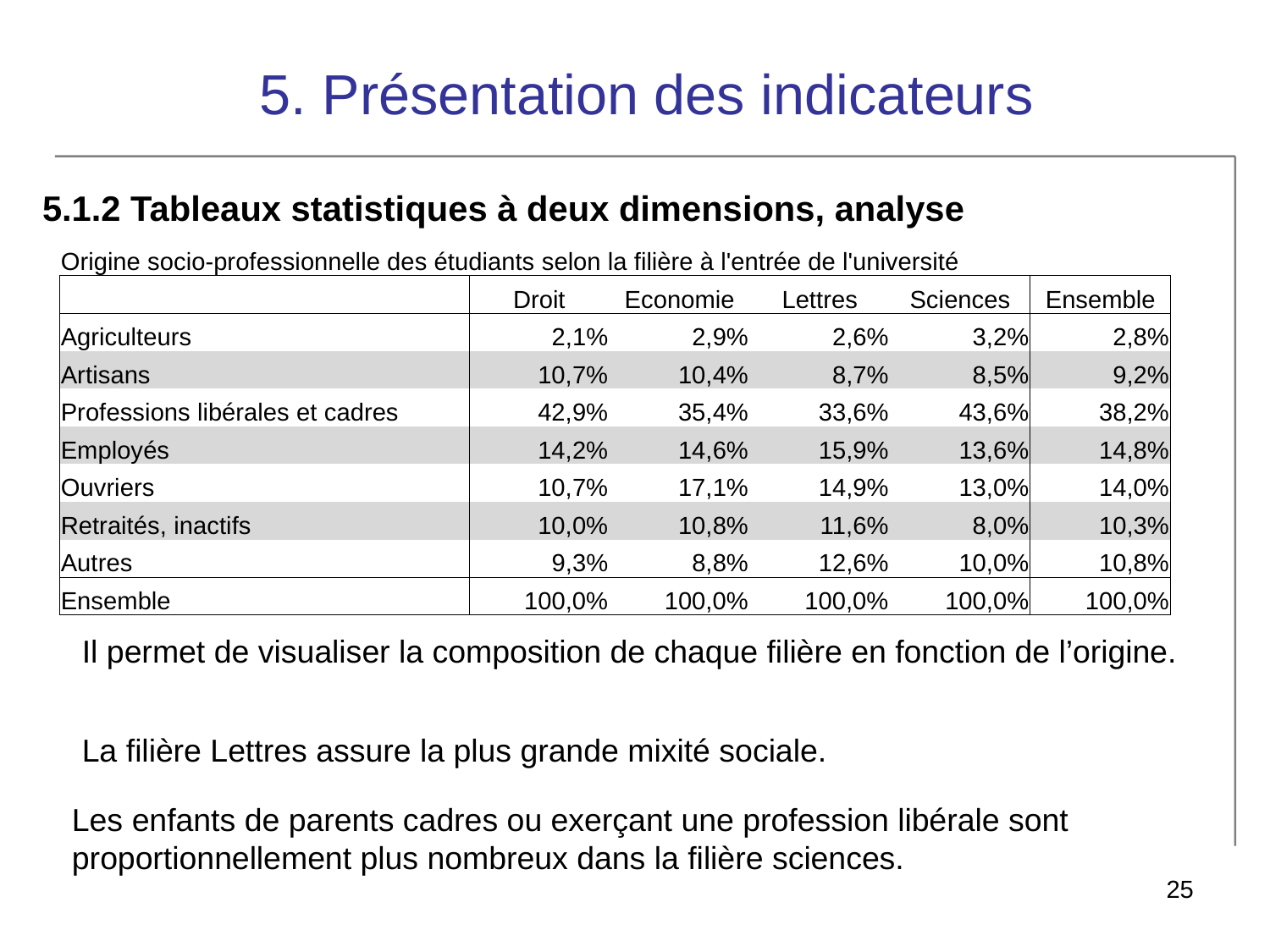

# 5. Présentation des indicateurs

5.1.2 Tableaux statistiques à deux dimensions, analyse
| Origine socio-professionnelle des étudiants selon la filière à l'entrée de l'université |  |  |  |  |  |
| --- | --- | --- | --- | --- | --- |
|  | Droit | Economie | Lettres | Sciences | Ensemble |
| Agriculteurs | 2,1% | 2,9% | 2,6% | 3,2% | 2,8% |
| Artisans | 10,7% | 10,4% | 8,7% | 8,5% | 9,2% |
| Professions libérales et cadres | 42,9% | 35,4% | 33,6% | 43,6% | 38,2% |
| Employés | 14,2% | 14,6% | 15,9% | 13,6% | 14,8% |
| Ouvriers | 10,7% | 17,1% | 14,9% | 13,0% | 14,0% |
| Retraités, inactifs | 10,0% | 10,8% | 11,6% | 8,0% | 10,3% |
| Autres | 9,3% | 8,8% | 12,6% | 10,0% | 10,8% |
| Ensemble | 100,0% | 100,0% | 100,0% | 100,0% | 100,0% |
Il permet de visualiser la composition de chaque filière en fonction de l’origine.
La filière Lettres assure la plus grande mixité sociale.
Les enfants de parents cadres ou exerçant une profession libérale sont proportionnellement plus nombreux dans la filière sciences.
25